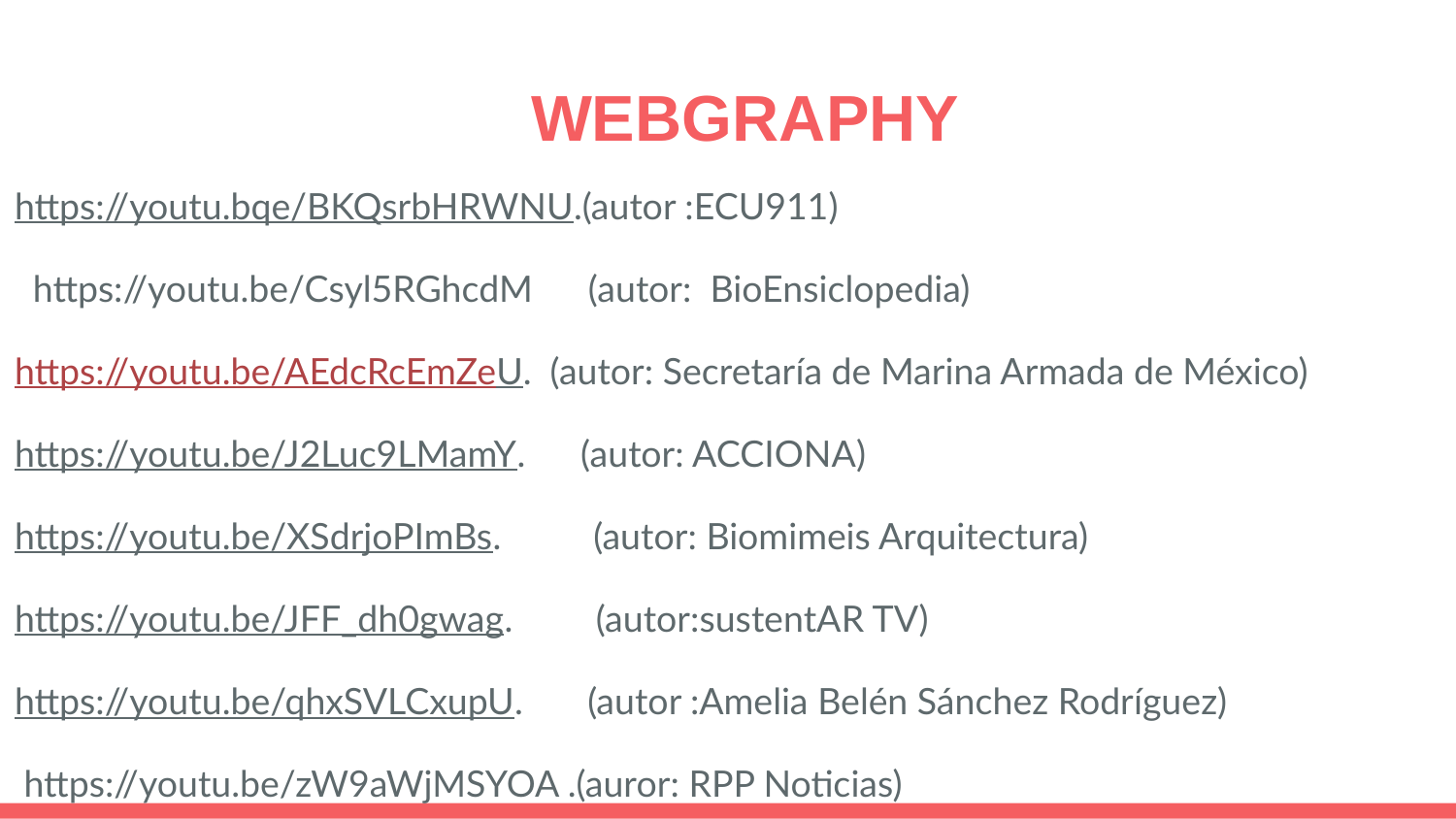

# WEBGRAPHY
https://youtu.bqe/BKQsrbHRWNU.(autor :ECU911)
  https://youtu.be/Csyl5RGhcdM      (autor:  BioEnsiclopedia)
https://youtu.be/AEdcRcEmZeU.  (autor: Secretaría de Marina Armada de México)
https://youtu.be/J2Luc9LMamY.      (autor: ACCIONA)
https://youtu.be/XSdrjoPImBs.          (autor: Biomimeis Arquitectura)
https://youtu.be/JFF_dh0gwag.         (autor:sustentAR TV)
https://youtu.be/qhxSVLCxupU.       (autor :Amelia Belén Sánchez Rodríguez)
 https://youtu.be/zW9aWjMSYOA .(auror: RPP Noticias)